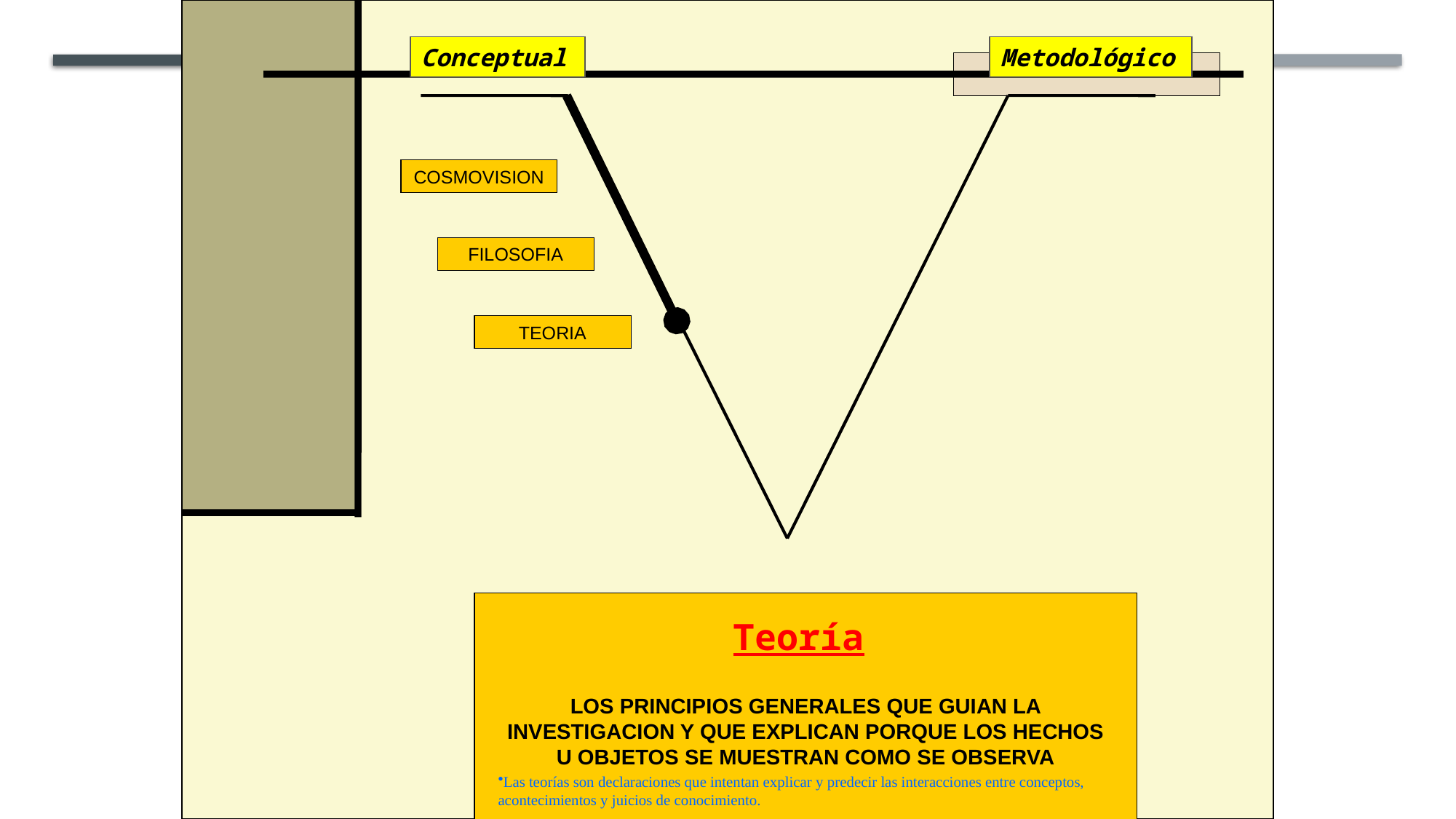

Conceptual
Metodológico

COSMOVISION
FILOSOFIA
TEORIA

LOS PRINCIPIOS GENERALES QUE GUIAN LA INVESTIGACION Y QUE EXPLICAN PORQUE LOS HECHOS U OBJETOS SE MUESTRAN COMO SE OBSERVA
Las teorías son declaraciones que intentan explicar y predecir las interacciones entre conceptos, acontecimientos y juicios de conocimiento.

Teoría